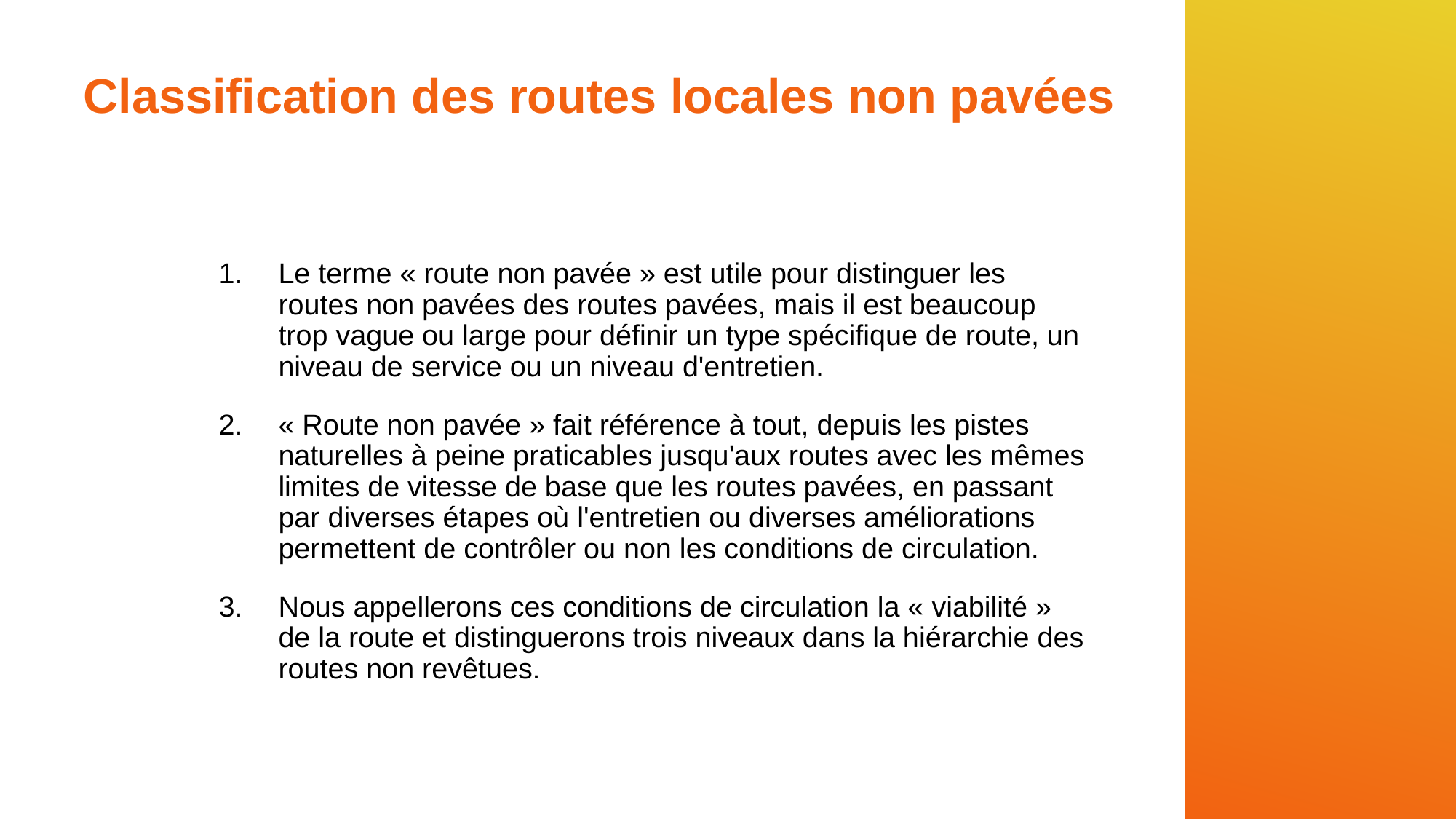

# Classification des routes locales non pavées
Le terme « route non pavée » est utile pour distinguer les routes non pavées des routes pavées, mais il est beaucoup trop vague ou large pour définir un type spécifique de route, un niveau de service ou un niveau d'entretien.
« Route non pavée » fait référence à tout, depuis les pistes naturelles à peine praticables jusqu'aux routes avec les mêmes limites de vitesse de base que les routes pavées, en passant par diverses étapes où l'entretien ou diverses améliorations permettent de contrôler ou non les conditions de circulation.
Nous appellerons ces conditions de circulation la « viabilité » de la route et distinguerons trois niveaux dans la hiérarchie des routes non revêtues.